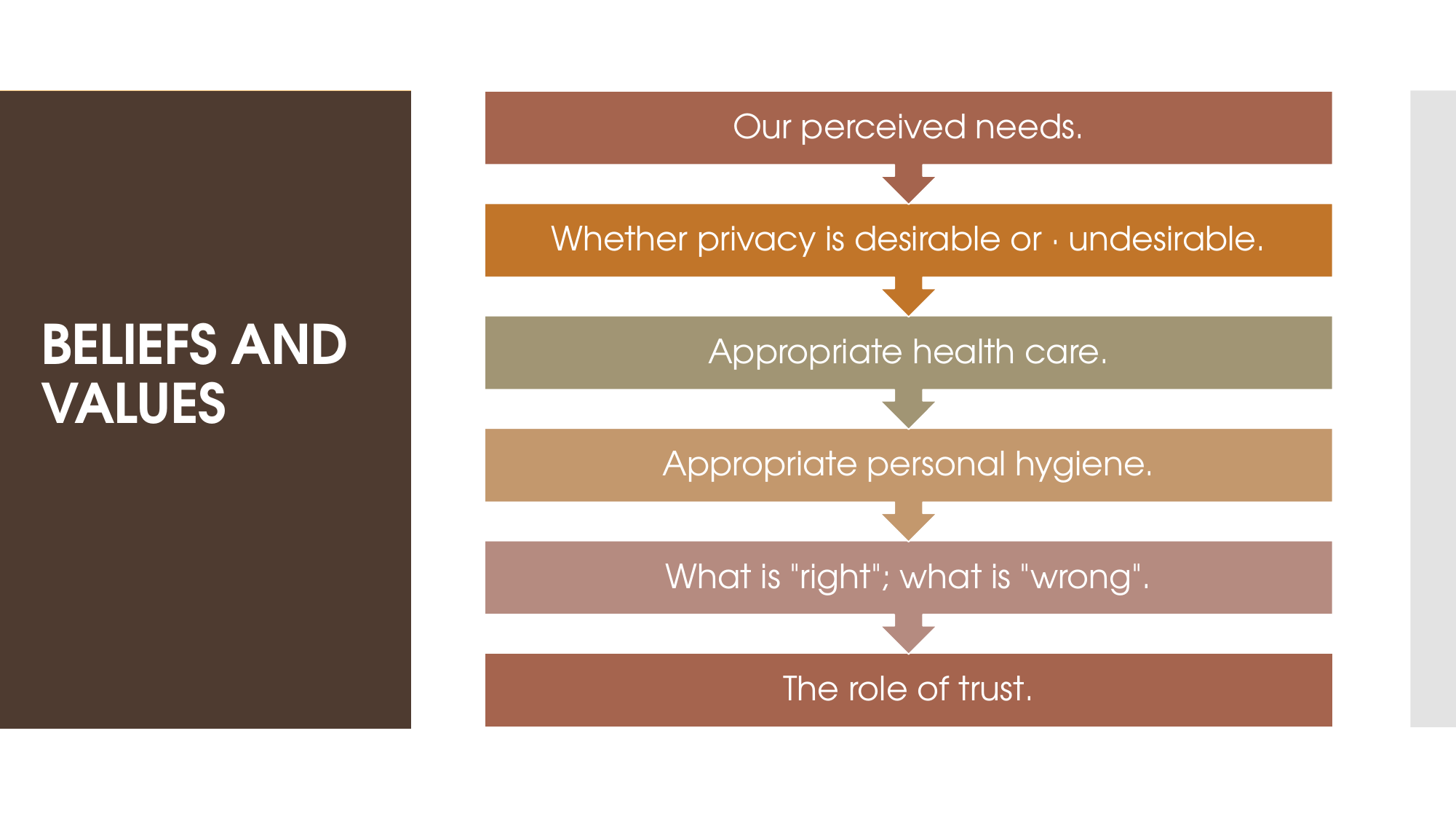

The role of trust.
What is "right"; what is "wrong".
Appropriate personal hygiene.
Appropriate health care.
Whether privacy is desirable or · undesirable.
Our perceived needs.

# BELIEFS AND VALUES